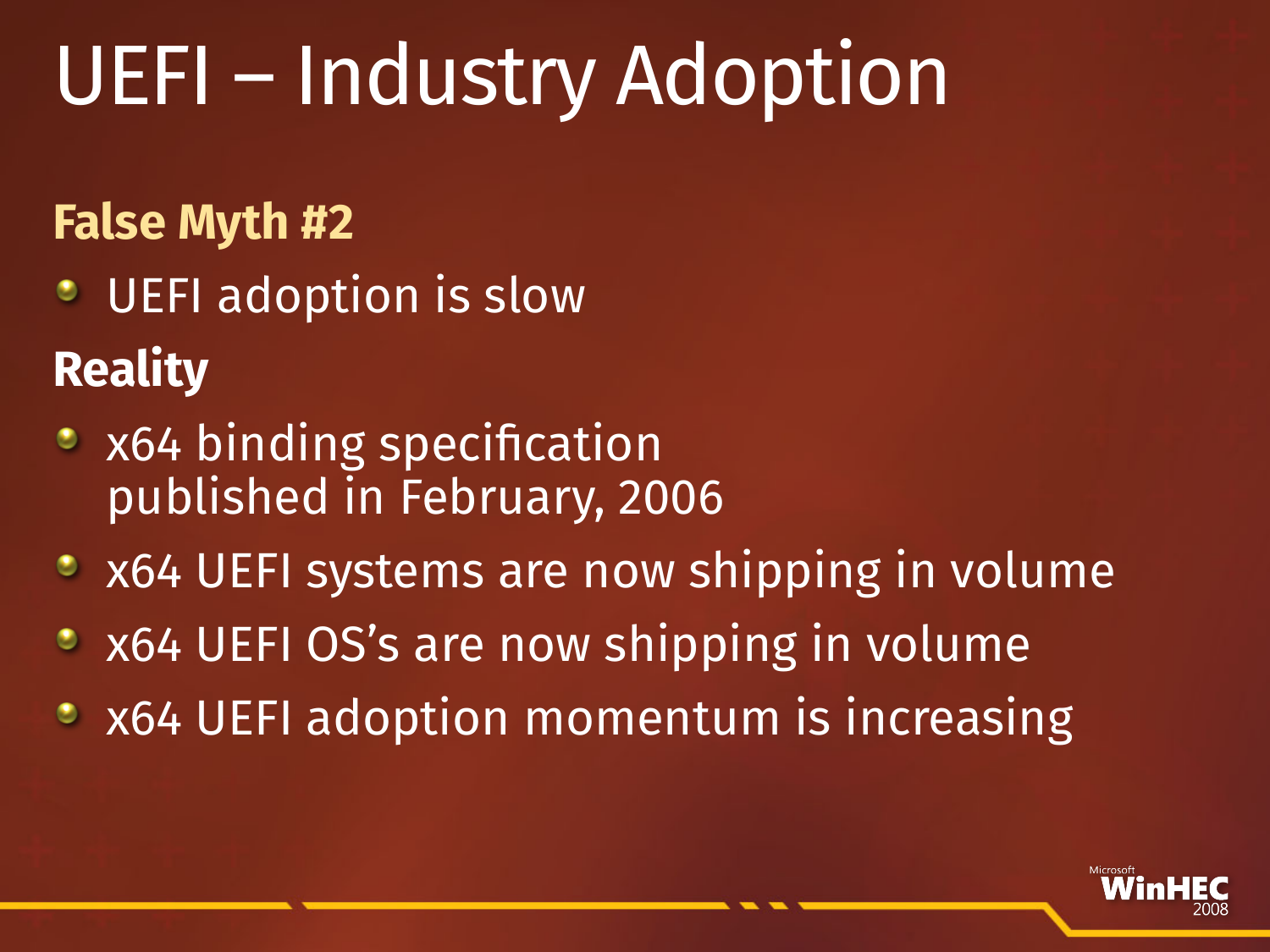

# UEFI – Industry Adoption
False Myth #2
UEFI adoption is slow
Reality
x64 binding specification
published in February, 2006
x64 UEFI systems are now shipping in volume
x64 UEFI OS’s are now shipping in volume
x64 UEFI adoption momentum is increasing